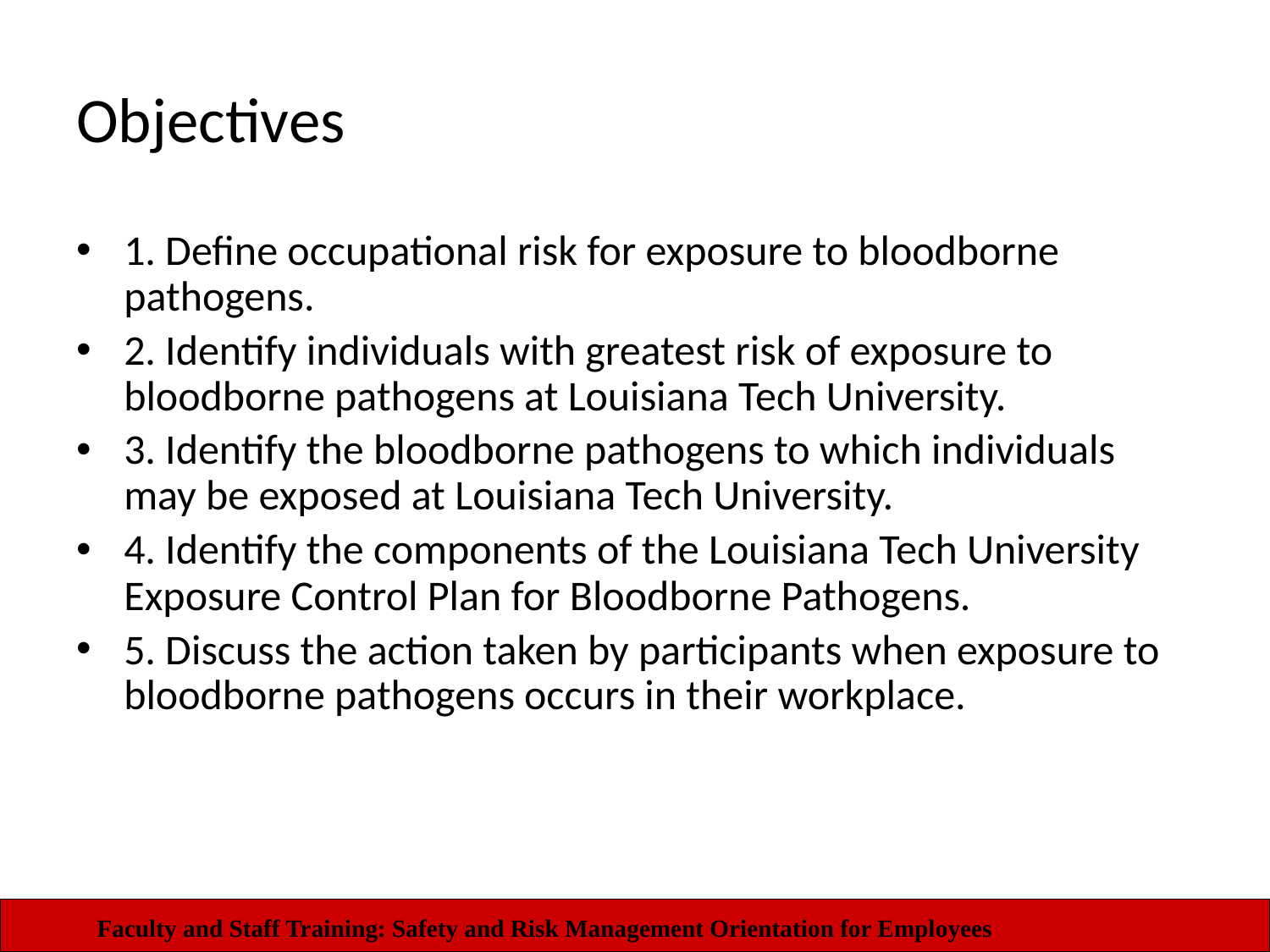

# Objectives
1. Define occupational risk for exposure to bloodborne pathogens.
2. Identify individuals with greatest risk of exposure to bloodborne pathogens at Louisiana Tech University.
3. Identify the bloodborne pathogens to which individuals may be exposed at Louisiana Tech University.
4. Identify the components of the Louisiana Tech University Exposure Control Plan for Bloodborne Pathogens.
5. Discuss the action taken by participants when exposure to bloodborne pathogens occurs in their workplace.